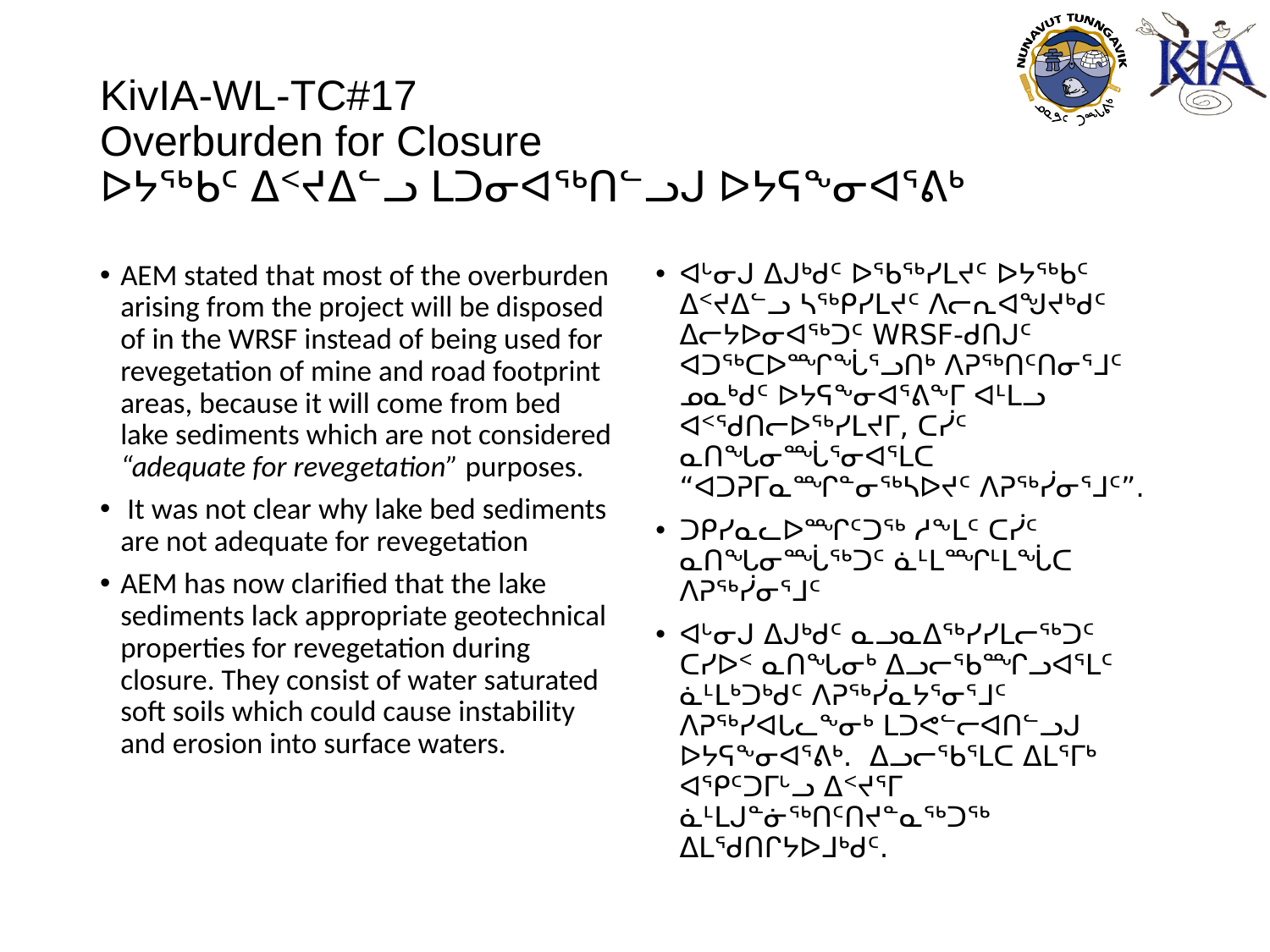

# KivIA-WL-TC#17 Overburden for Closure ᐅᔭᖅᑲᑦ ᐃᑉᔪᐃᓪᓗ ᒪᑐᓂᐊᖅᑎᓪᓗᒍ ᐅᔭᕋᖕᓂᐊᕐᕕᒃ
AEM stated that most of the overburden arising from the project will be disposed of in the WRSF instead of being used for revegetation of mine and road footprint areas, because it will come from bed lake sediments which are not considered “adequate for revegetation” purposes.
 It was not clear why lake bed sediments are not adequate for revegetation
AEM has now clarified that the lake sediments lack appropriate geotechnical properties for revegetation during closure. They consist of water saturated soft soils which could cause instability and erosion into surface waters.
ᐊᒡᓂᒍ ᐃᒍᒃᑯᑦ ᐅᖃᖅᓯᒪᔪᑦ ᐅᔭᖅᑲᑦ ᐃᑉᔪᐃᓪᓗ ᓴᖅᑭᓯᒪᔪᑦ ᐱᓕᕆᐊᖑᔪᒃᑯᑦ ᐃᓕᔭᐅᓂᐊᖅᑐᑦ WRSF-ᑯᑎᒍᑦ ᐊᑐᖅᑕᐅᙱᖔᕐᓗᑎᒃ ᐱᕈᖅᑎᑦᑎᓂᕐᒧᑦ ᓄᓇᒃᑯᑦ ᐅᔭᕋᖕᓂᐊᕐᕕᖕᒥ ᐊᒻᒪᓗ ᐊᑉᖁᑎᓕᐅᖅᓯᒪᔪᒥ, ᑕᓰᑦ ᓇᑎᖓᓂᙶᕐᓂᐊᕐᒪᑕ “ᐊᑐᕈᒥᓇᙱᓐᓂᖅᓴᐅᔪᑦ ᐱᕈᖅᓰᓂᕐᒧᑦ”.
ᑐᑭᓯᓇᓚᐅᙱᑦᑐᖅ ᓱᖕᒪᑦ ᑕᓰᑦ ᓇᑎᖓᓂᙶᖅᑐᑦ ᓈᒻᒪᙱᒻᒪᖔᑕ ᐱᕈᖅᓰᓂᕐᒧᑦ
ᐊᒡᓂᒍ ᐃᒍᒃᑯᑦ ᓇᓗᓇᐃᖅᓯᓯᒪᓕᖅᑐᑦ ᑕᓯᐅᑉ ᓇᑎᖓᓂᒃ ᐃᓗᓕᖃᙱᓗᐊᕐᒪᑦ ᓈᒻᒪᒃᑐᒃᑯᑦ ᐱᕈᖅᓰᓇᔭᕐᓂᕐᒧᑦ ᐱᕈᖅᓯᐊᒐᓚᖕᓂᒃ ᒪᑐᕙᓪᓕᐊᑎᓪᓗᒍ ᐅᔭᕋᖕᓂᐊᕐᕕᒃ.  ᐃᓗᓕᖃᕐᒪᑕ ᐃᒪᕐᒥᒃ ᐊᕿᑦᑐᒥᒡᓗ ᐃᑉᔪᕐᒥ ᓈᒻᒪᒍᓐᓃᖅᑎᑦᑎᔪᓐᓇᖅᑐᖅ ᐃᒪᖁᑎᒋᔭᐅᒧᒃᑯᑦ.